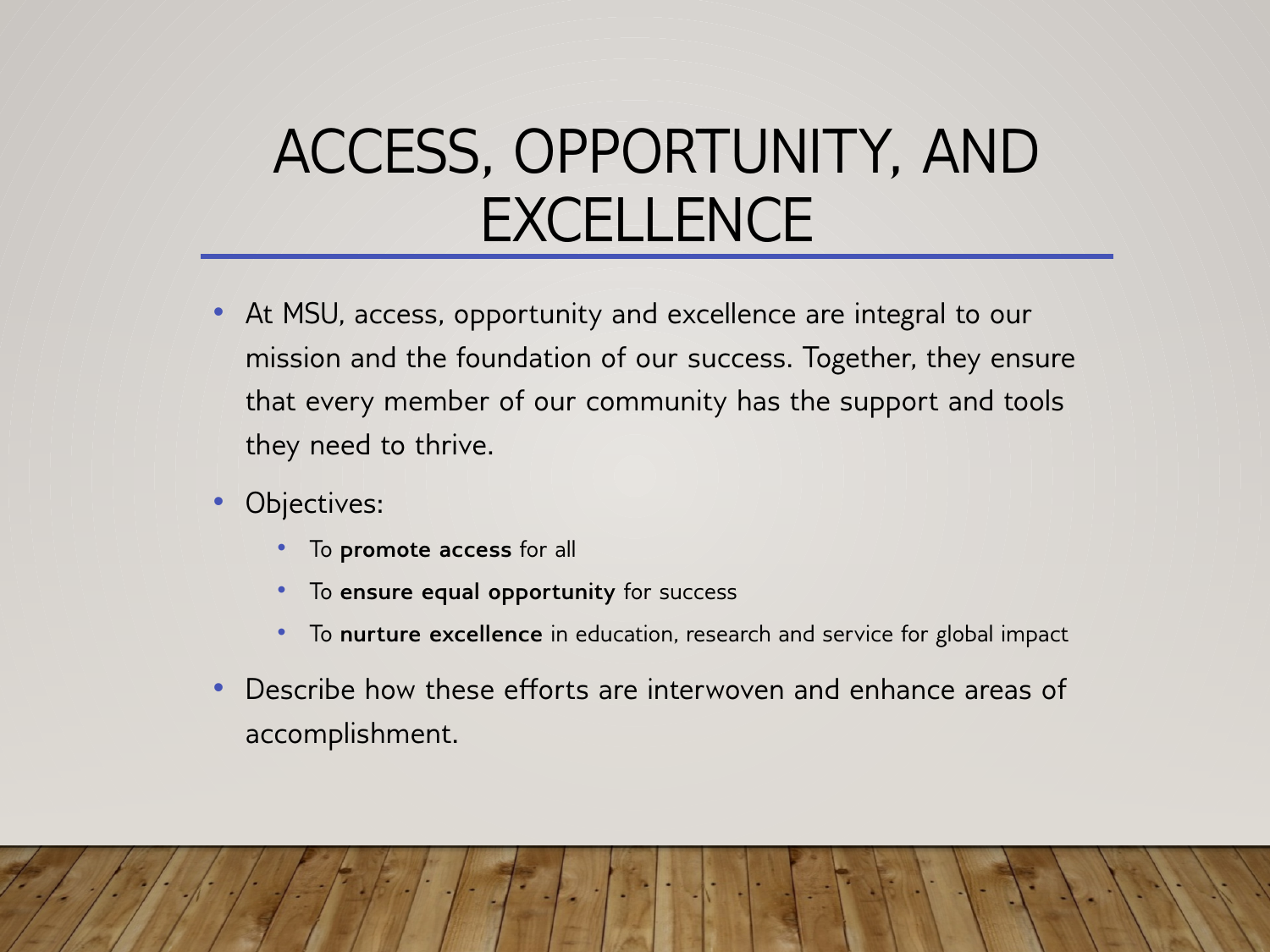

# access, opportunity, and excellence
At MSU, access, opportunity and excellence are integral to our mission and the foundation of our success. Together, they ensure that every member of our community has the support and tools they need to thrive.
Objectives:
To promote access for all
To ensure equal opportunity for success
To nurture excellence in education, research and service for global impact
Describe how these efforts are interwoven and enhance areas of accomplishment.